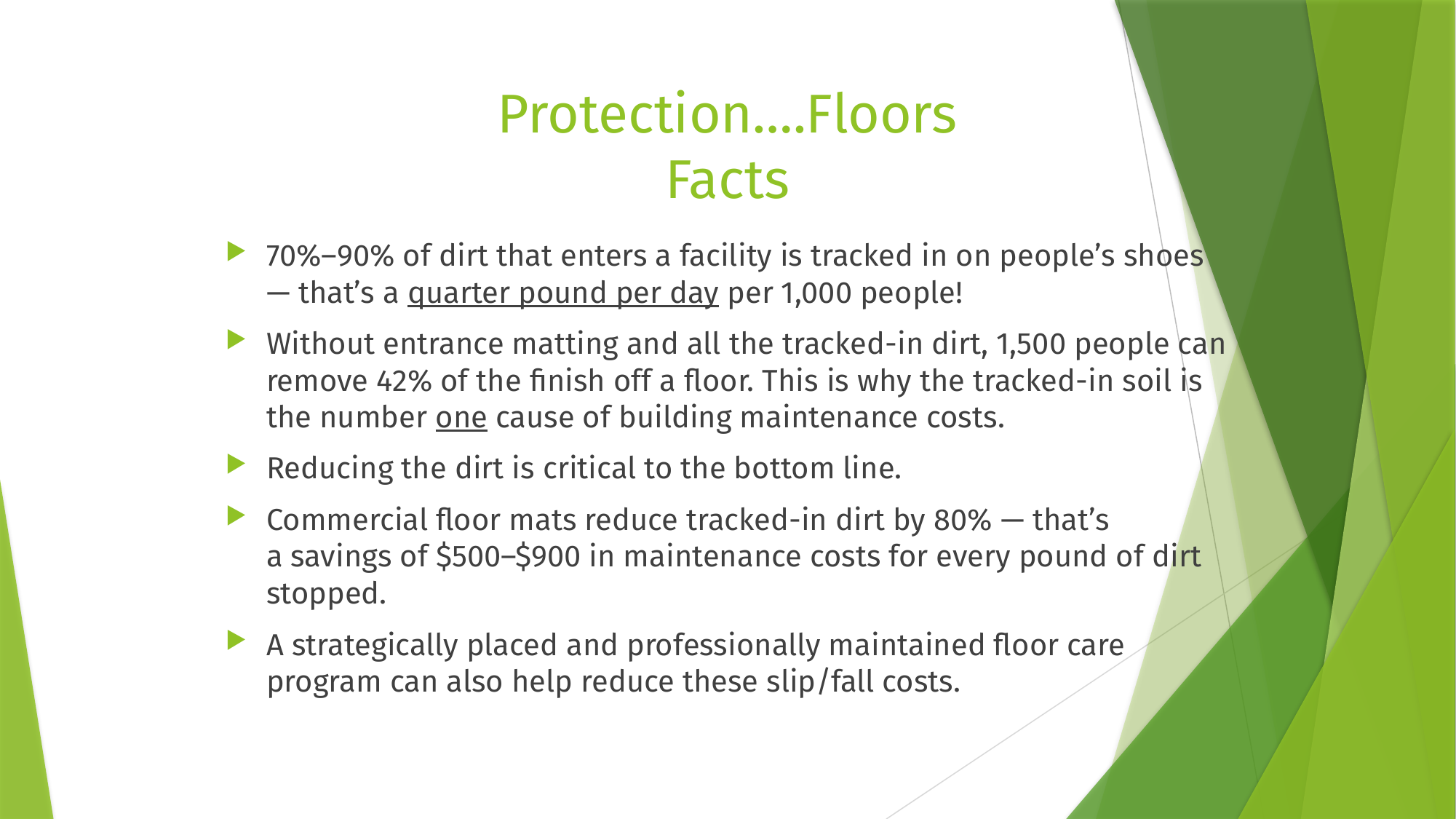

# Protection….Floors Facts
70%–90% of dirt that enters a facility is tracked in on people’s shoes — that’s a quarter pound per day per 1,000 people!
Without entrance matting and all the tracked-in dirt, 1,500 people can remove 42% of the finish off a floor. This is why the tracked-in soil is the number one cause of building maintenance costs.
Reducing the dirt is critical to the bottom line.
Commercial floor mats reduce tracked-in dirt by 80% — that’s a savings of $500–$900 in maintenance costs for every pound of dirt stopped.
A strategically placed and professionally maintained floor care program can also help reduce these slip/fall costs.